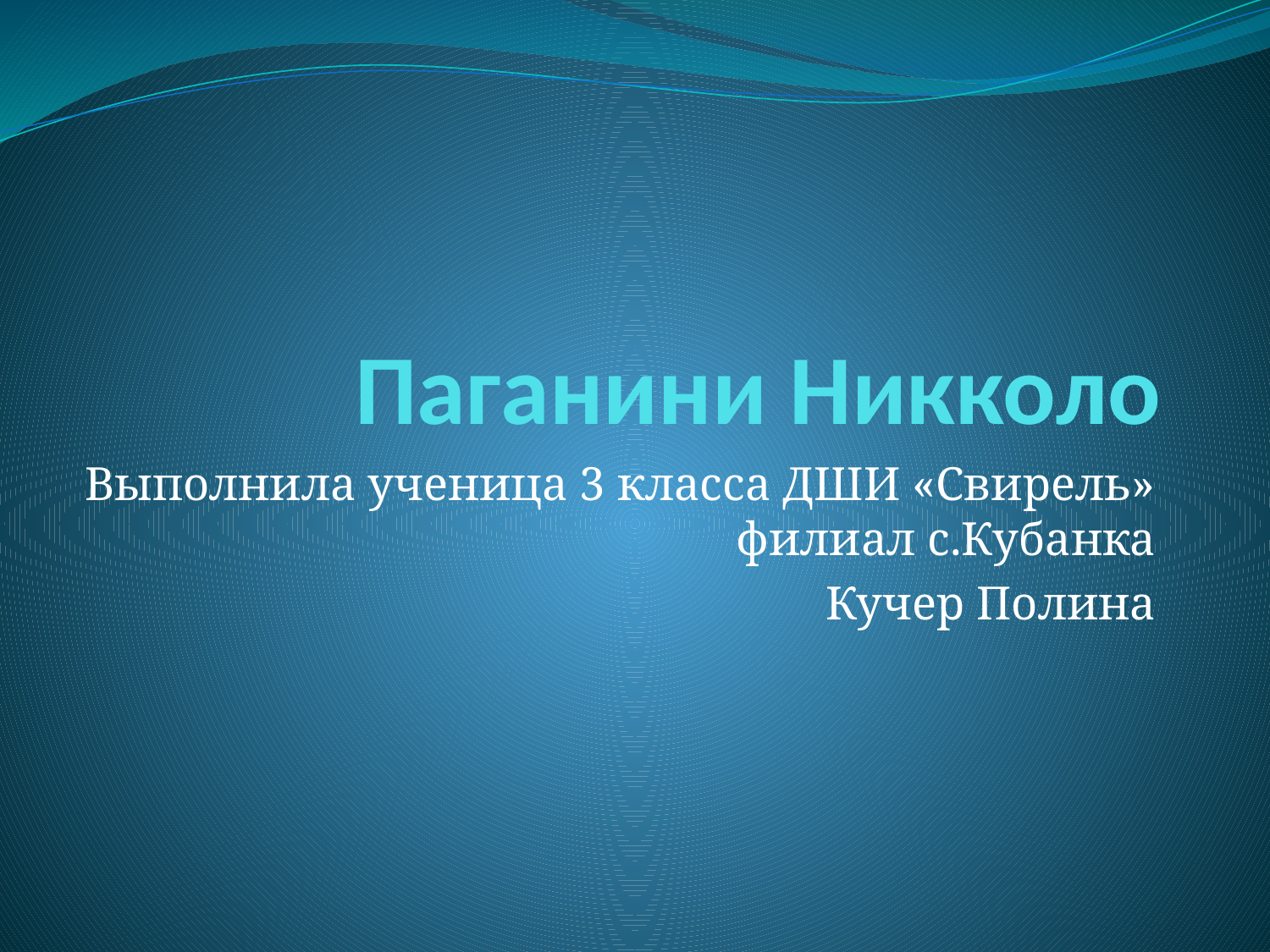

# Паганини Никколо
Выполнила ученица 3 класса ДШИ «Свирель» филиал с.Кубанка
Кучер Полина